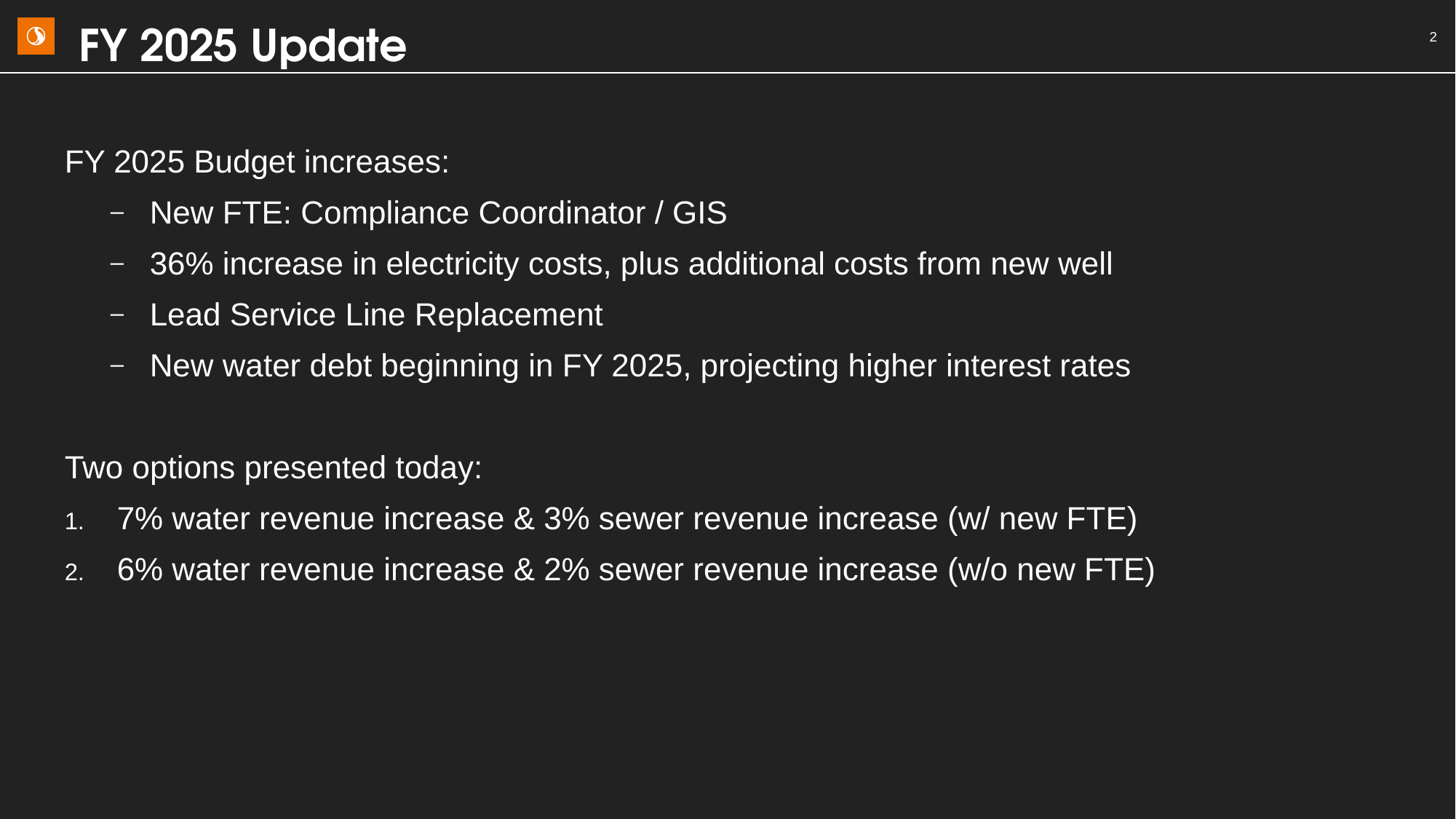

# FY 2025 Update
2
FY 2025 Budget increases:
New FTE: Compliance Coordinator / GIS
36% increase in electricity costs, plus additional costs from new well
Lead Service Line Replacement
New water debt beginning in FY 2025, projecting higher interest rates

Two options presented today:
7% water revenue increase & 3% sewer revenue increase (w/ new FTE)
6% water revenue increase & 2% sewer revenue increase (w/o new FTE)